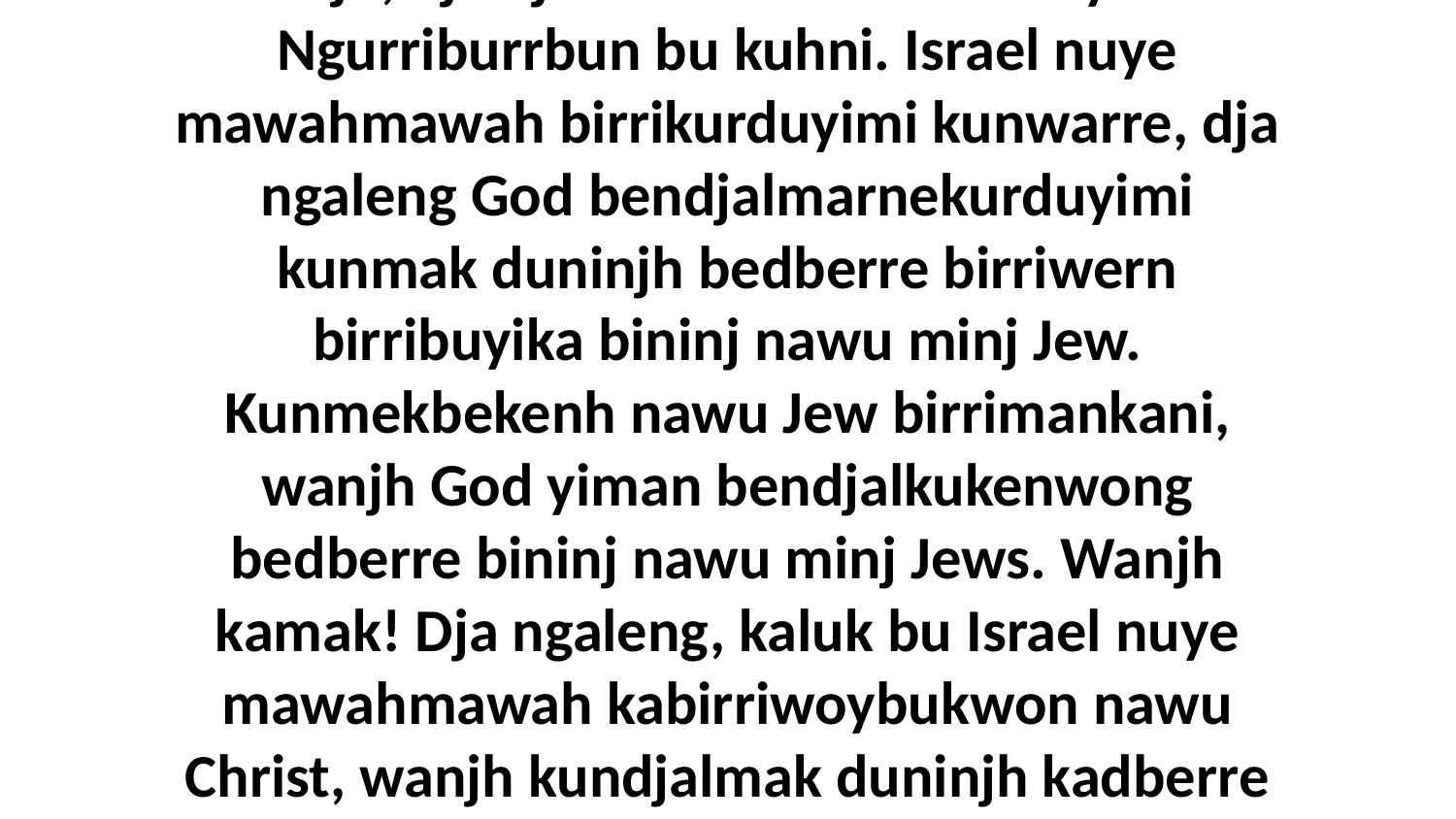

12 Adju, dja njalekenh God kakurduyime? Ngurriburrbun bu kuhni. Israel nuye mawahmawah birrikurduyimi kunwarre, dja ngaleng God bendjalmarnekurduyimi kunmak duninjh bedberre birriwern birribuyika bininj nawu minj Jew. Kunmekbekenh nawu Jew birrimankani, wanjh God yiman bendjalkukenwong bedberre bininj nawu minj Jews. Wanjh kamak! Dja ngaleng, kaluk bu Israel nuye mawahmawah kabirriwoybukwon nawu Christ, wanjh kundjalmak duninjh kadberre rowk.